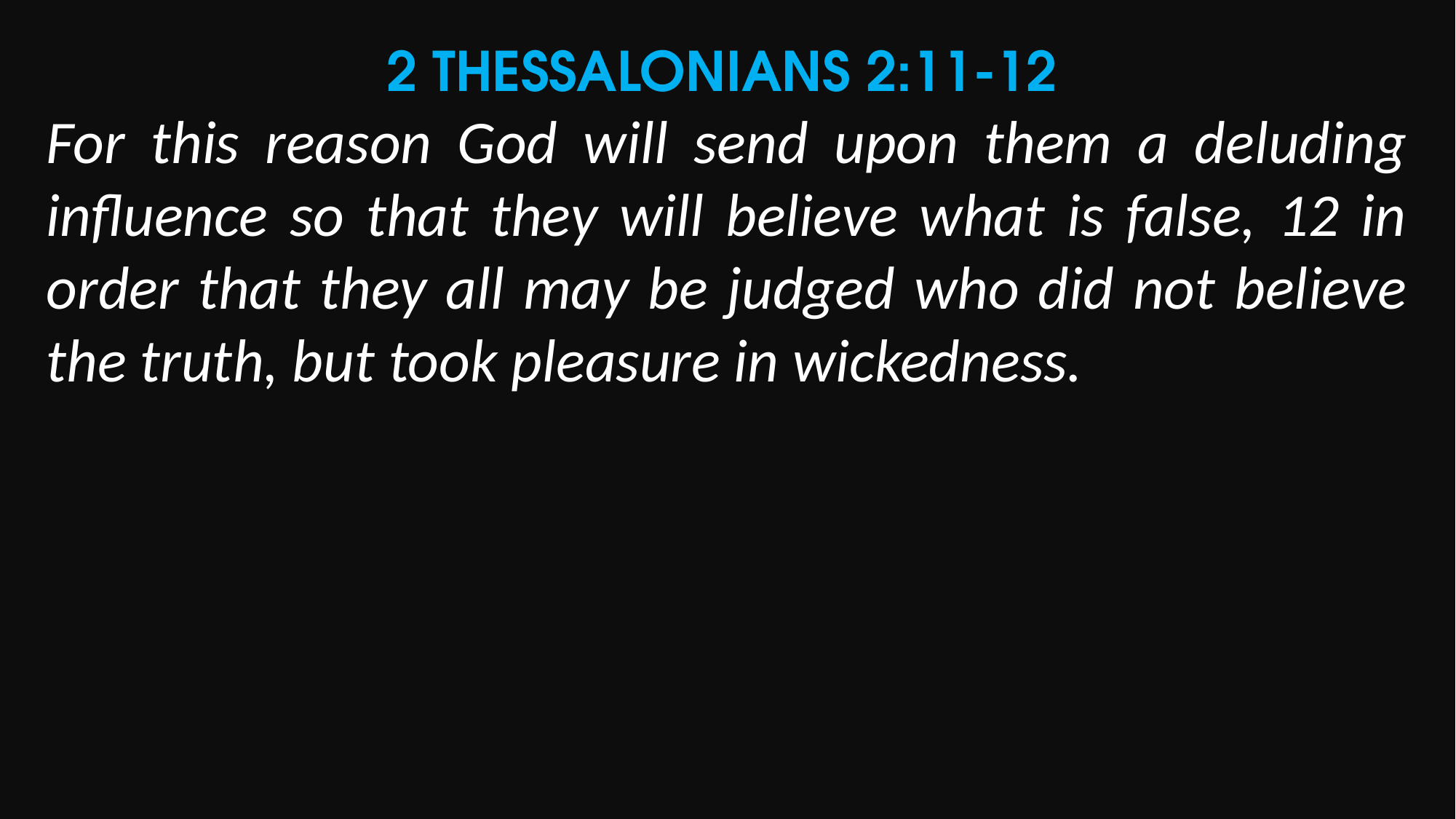

2 Thessalonians 2:11-12
For this reason God will send upon them a deluding influence so that they will believe what is false, 12 in order that they all may be judged who did not believe the truth, but took pleasure in wickedness.